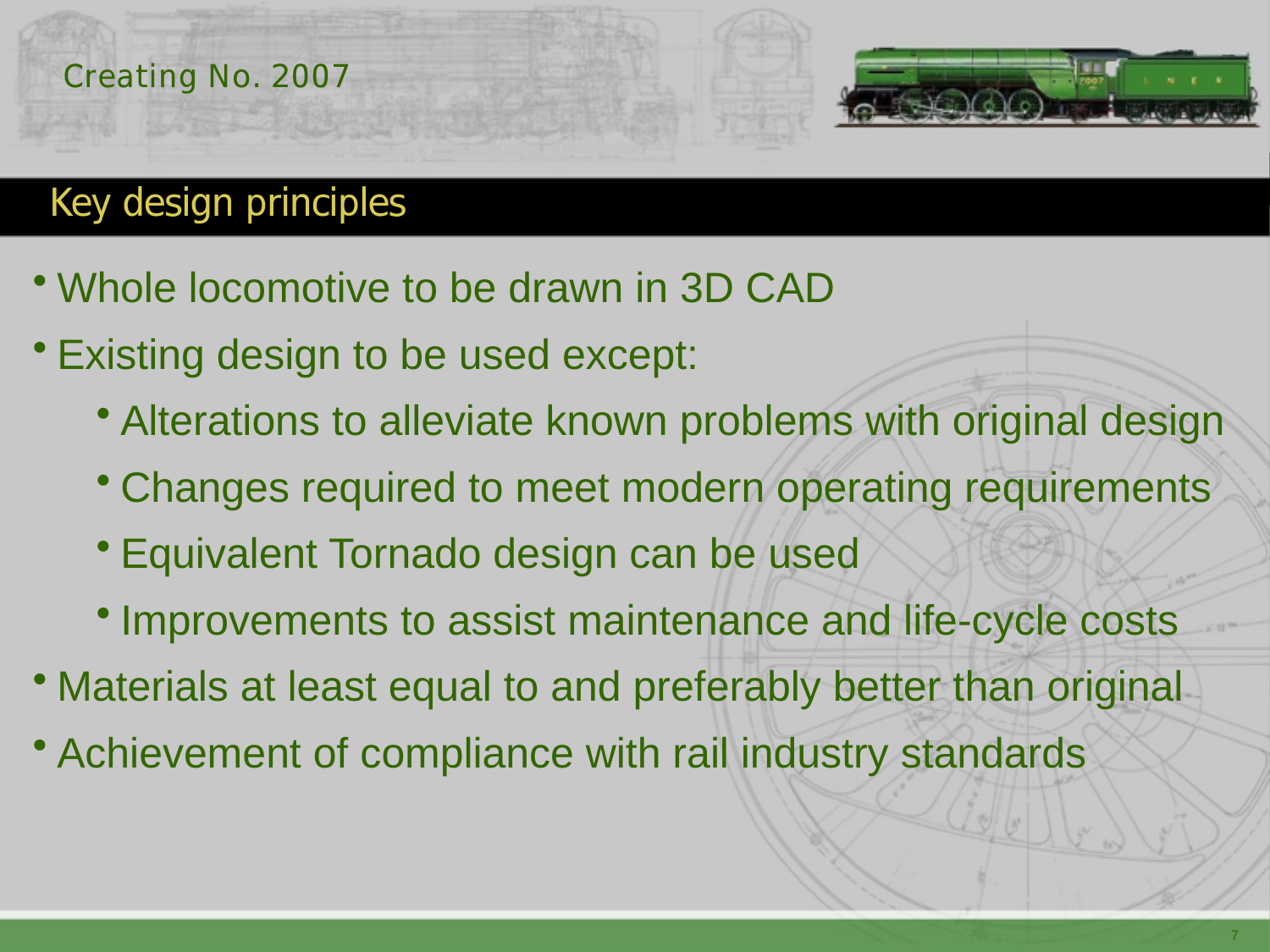

Creating No. 2007
# Key design principles
Whole locomotive to be drawn in 3D CAD
Existing design to be used except:
Alterations to alleviate known problems with original design
Changes required to meet modern operating requirements
Equivalent Tornado design can be used
Improvements to assist maintenance and life-cycle costs
Materials at least equal to and preferably better than original
Achievement of compliance with rail industry standards

7